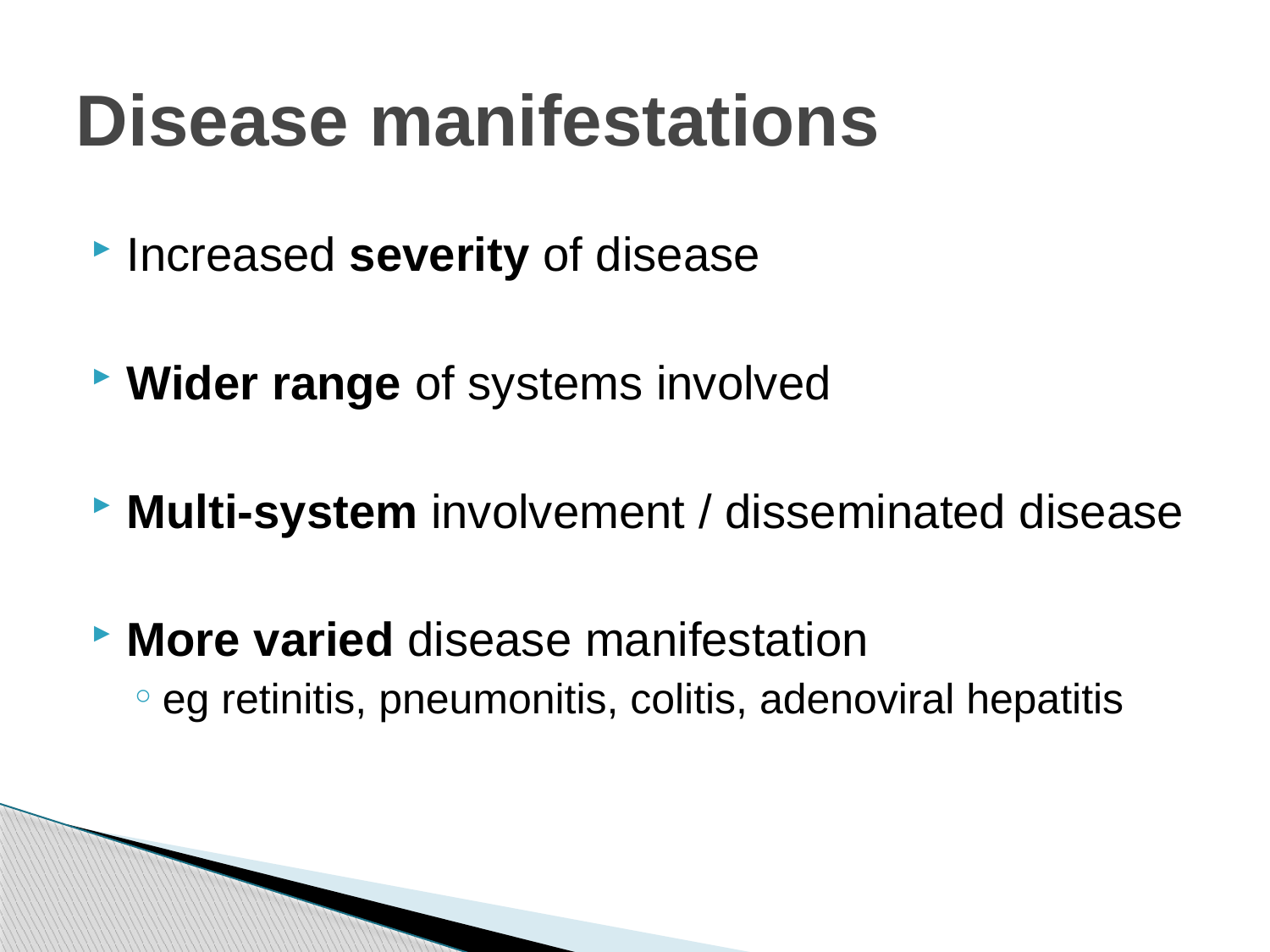

# Disease manifestations
Increased severity of disease

Wider range of systems involved

Multi-system involvement / disseminated disease

More varied disease manifestation
eg retinitis, pneumonitis, colitis, adenoviral hepatitis